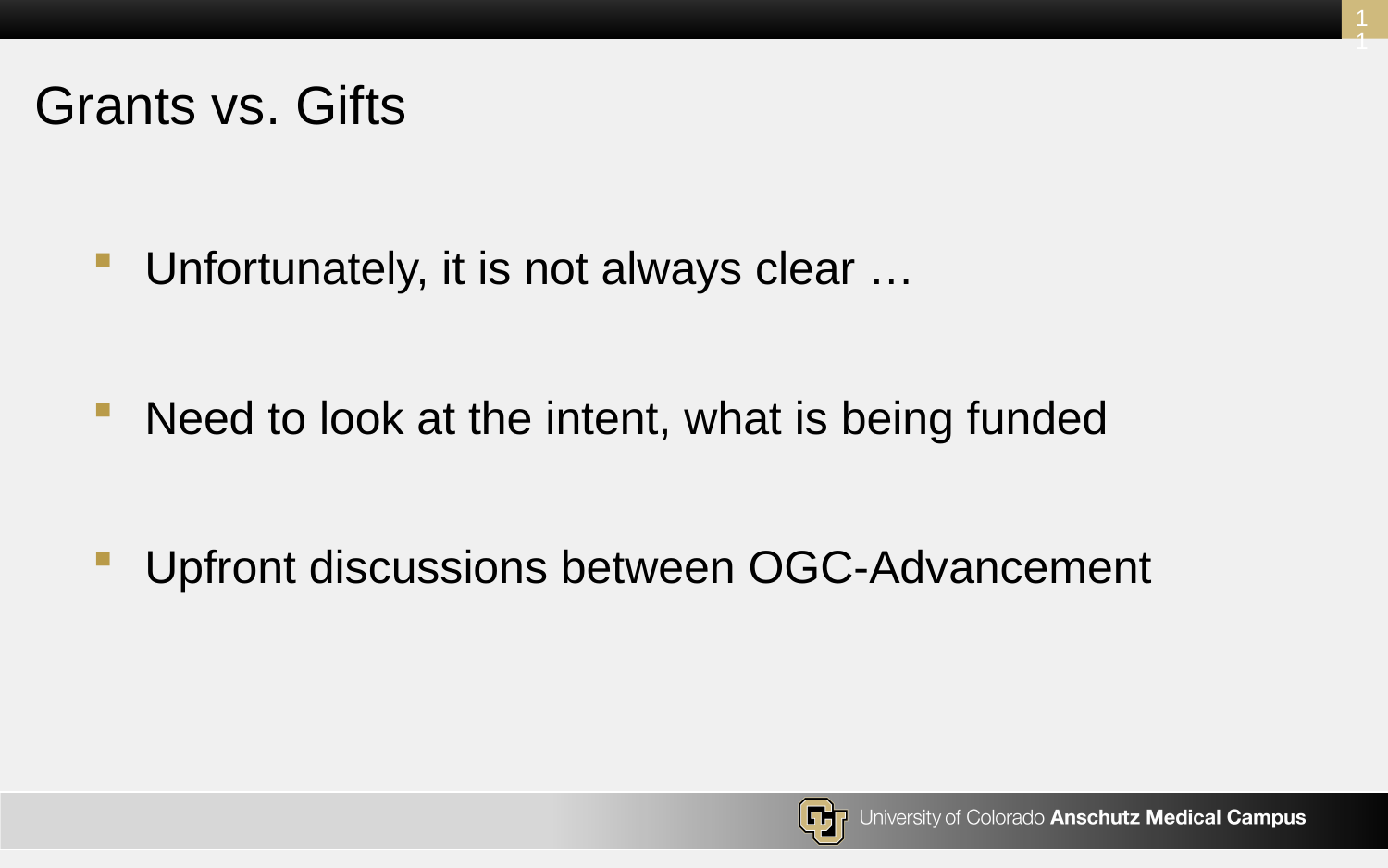

11
# Grants vs. Gifts
Unfortunately, it is not always clear …

Need to look at the intent, what is being funded

Upfront discussions between OGC-Advancement